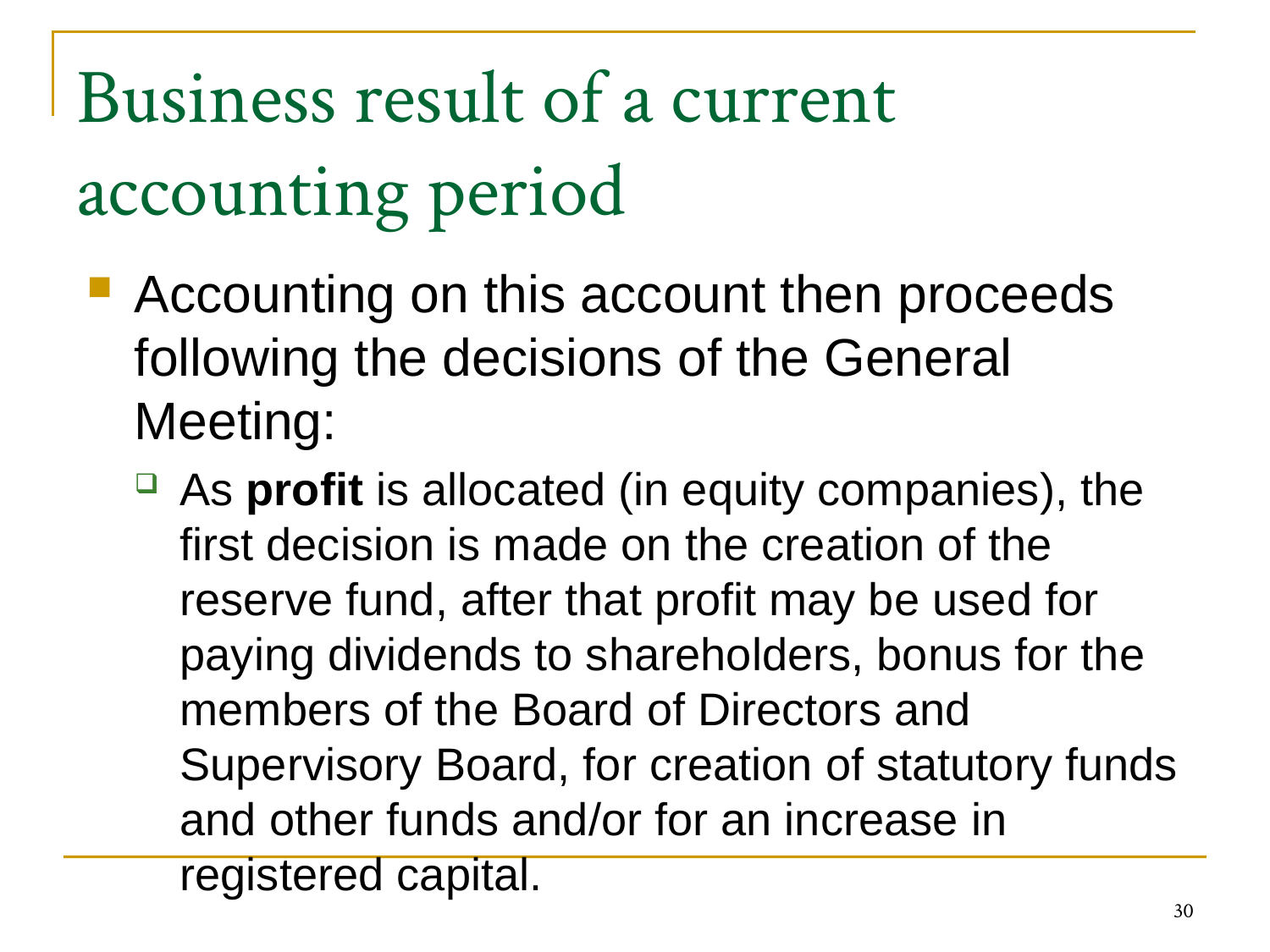

# Business result of a current accounting period
Accounting on this account then proceeds following the decisions of the General Meeting:
As profit is allocated (in equity companies), the first decision is made on the creation of the reserve fund, after that profit may be used for paying dividends to shareholders, bonus for the members of the Board of Directors and Supervisory Board, for creation of statutory funds and other funds and/or for an increase in registered capital.
30